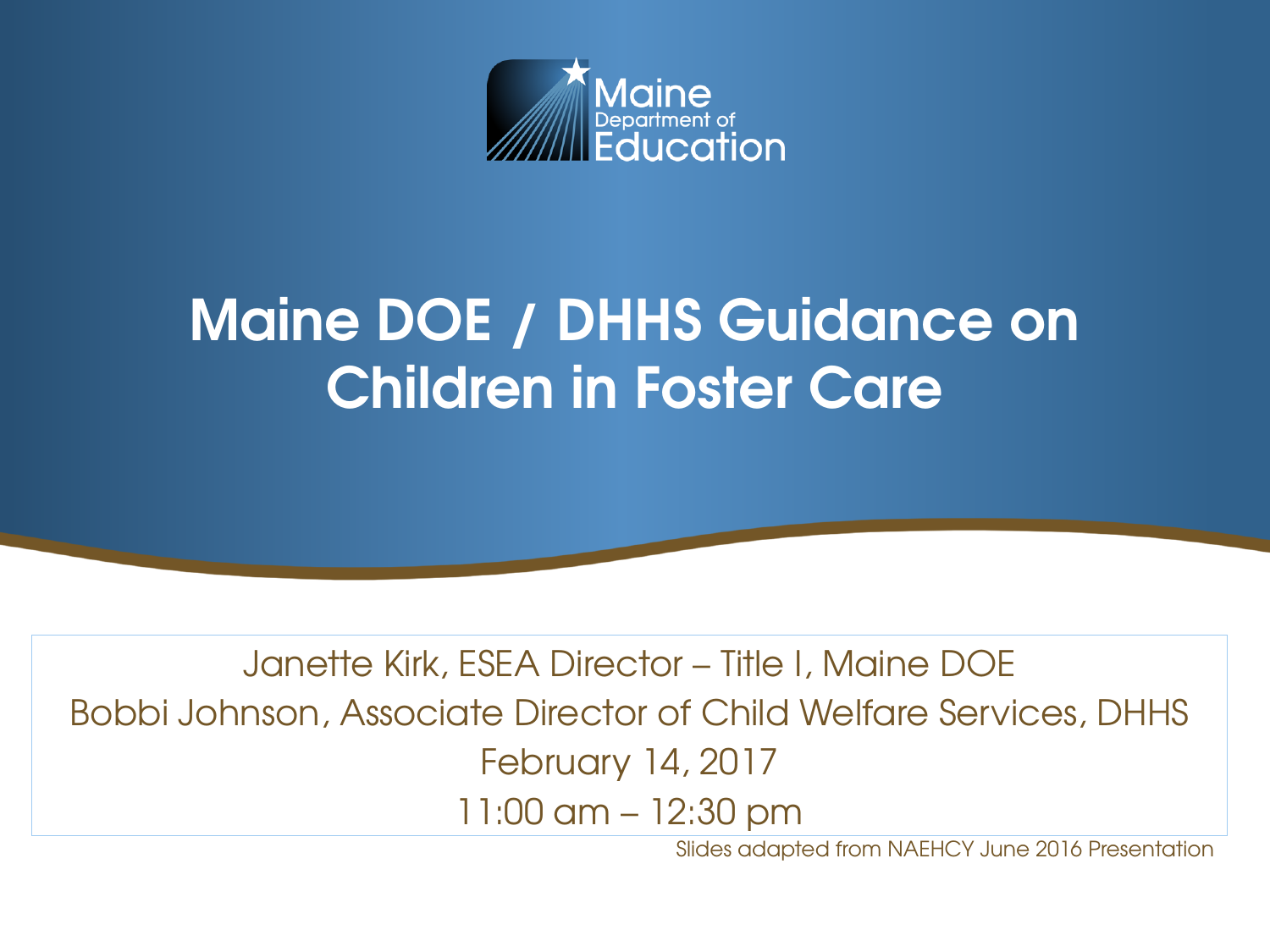

# Maine DOE / DHHS Guidance on Children in Foster Care
Janette Kirk, ESEA Director – Title I, Maine DOE
Bobbi Johnson, Associate Director of Child Welfare Services, DHHS
February 14, 2017
11:00 am – 12:30 pm
Slides adapted from NAEHCY June 2016 Presentation